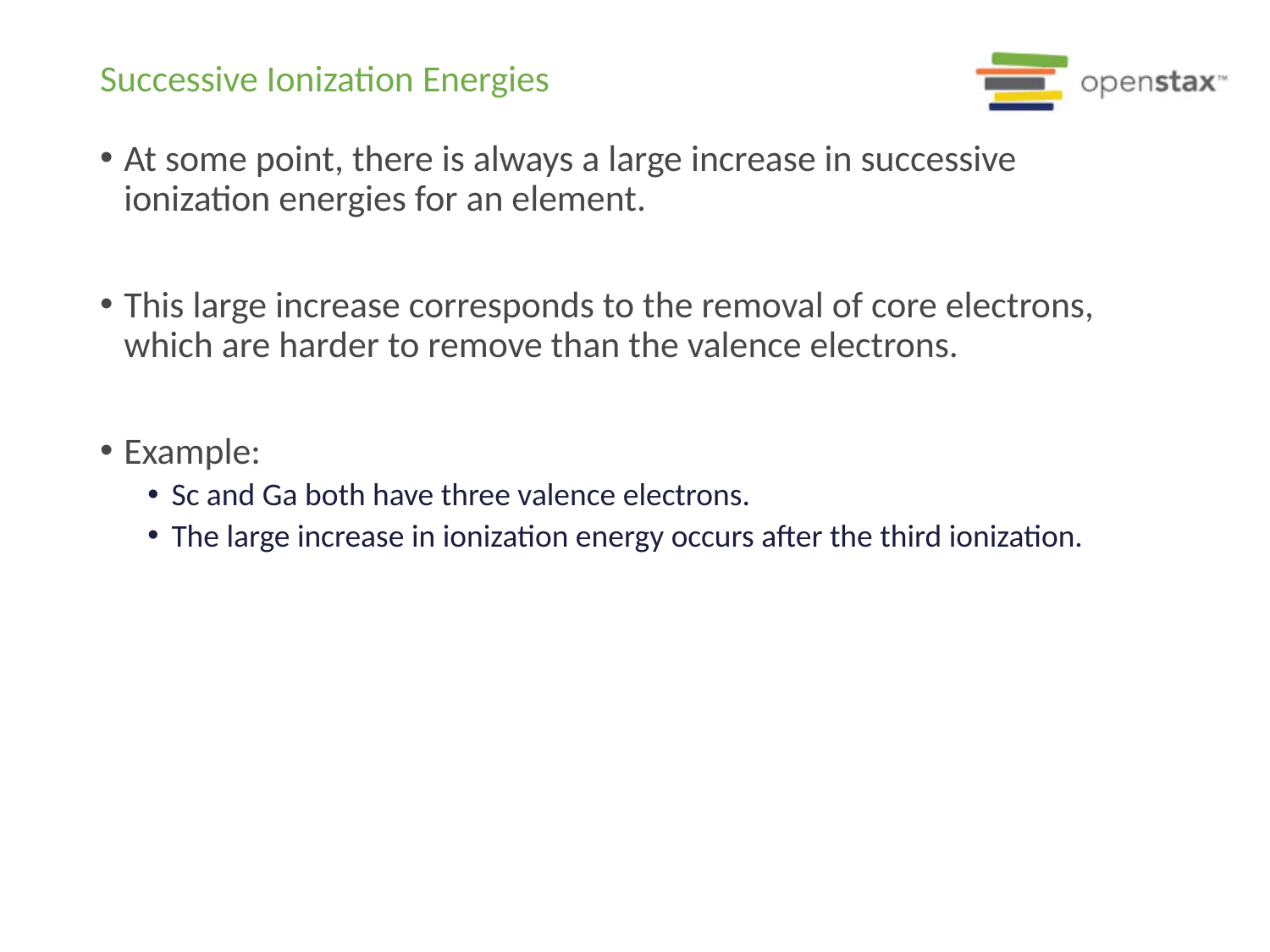

# Successive Ionization Energies
At some point, there is always a large increase in successive ionization energies for an element.

This large increase corresponds to the removal of core electrons, which are harder to remove than the valence electrons.

Example:
Sc and Ga both have three valence electrons.
The large increase in ionization energy occurs after the third ionization.